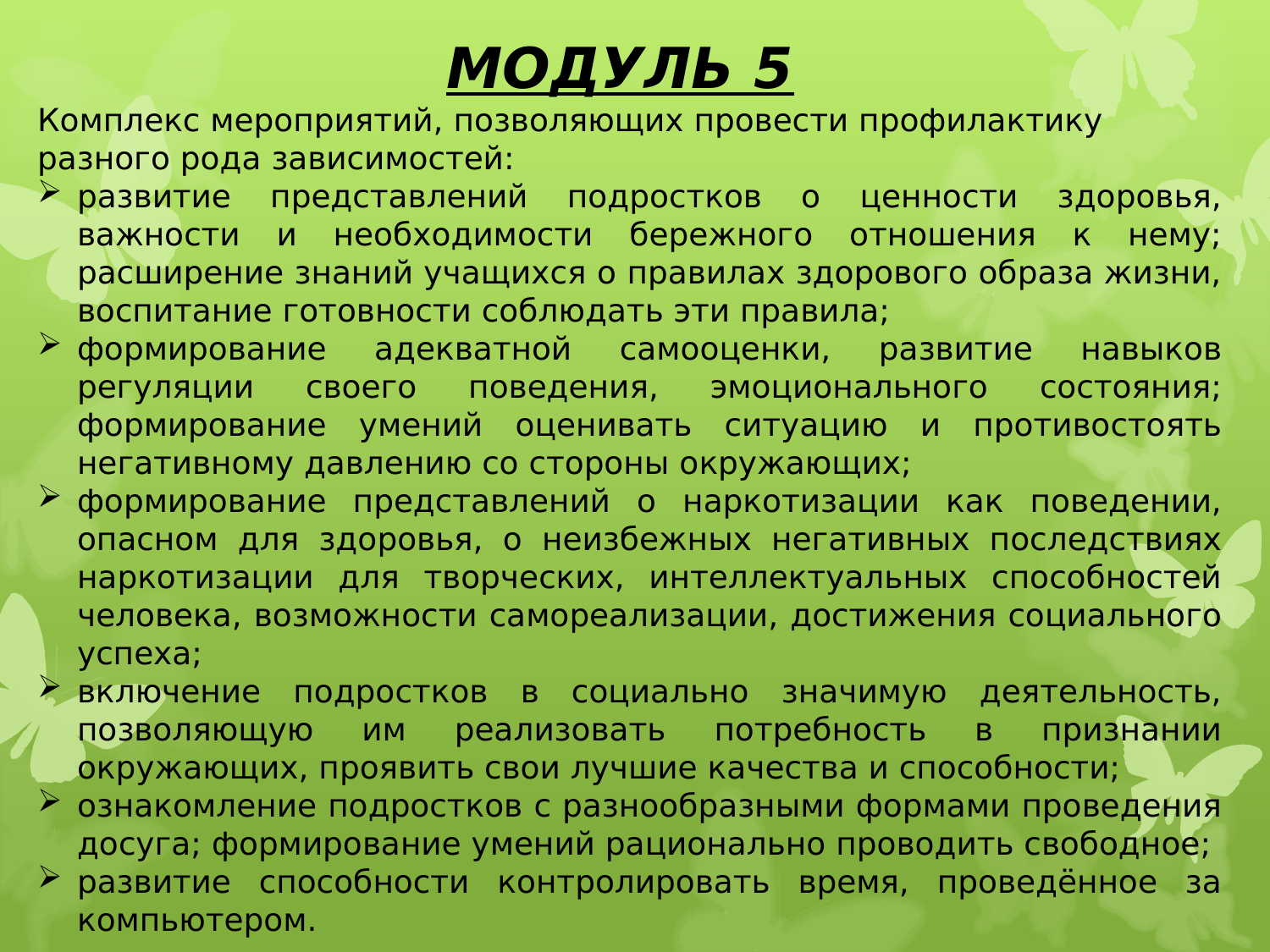

МОДУЛЬ 5
Комплекс мероприятий, позволяющих провести профилактику разного рода зависимостей:
развитие представлений подростков о ценности здоровья, важности и необходимости бережного отношения к нему; расширение знаний учащихся о правилах здорового образа жизни, воспитание готовности соблюдать эти правила;
формирование адекватной самооценки, развитие навыков регуляции своего поведения, эмоционального состояния; формирование умений оценивать ситуацию и противостоять негативному давлению со стороны окружающих;
формирование представлений о наркотизации как поведении, опасном для здоровья, о неизбежных негативных последствиях наркотизации для творческих, интеллектуальных способностей человека, возможности самореализации, достижения социального успеха;
включение подростков в социально значимую деятельность, позволяющую им реализовать потребность в признании окружающих, проявить свои лучшие качества и способности;
ознакомление подростков с разнообразными формами проведения досуга; формирование умений рационально проводить свободное;
развитие способности контролировать время, проведённое за компьютером.